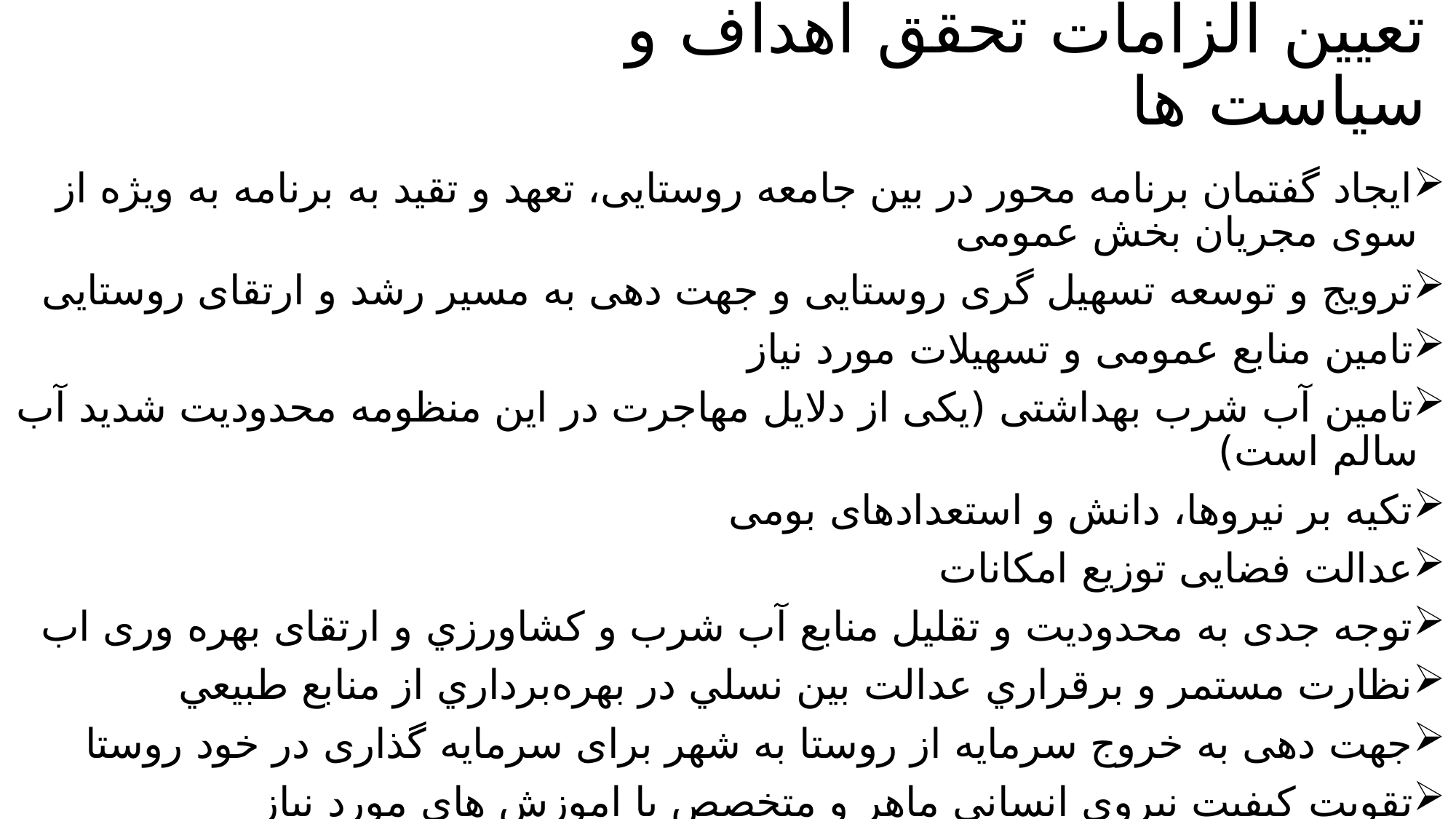

# تعیین الزامات تحقق اهداف و سیاست ها
ایجاد گفتمان برنامه محور در بین جامعه روستایی، تعهد و تقید به برنامه به ویژه از سوی مجریان بخش عمومی
ترویج و توسعه تسهیل گری روستایی و جهت دهی به مسیر رشد و ارتقای روستایی
تامین منابع عمومی و تسهیلات مورد نیاز
تامین آب شرب بهداشتی (یکی از دلایل مهاجرت در این منظومه محدودیت شدید آب سالم است)
تکیه بر نیروها، دانش و استعدادهای بومی
عدالت فضایی توزیع امکانات
توجه جدی به محدوديت و تقليل منابع آب شرب و کشاورزي و ارتقای بهره وری اب
نظارت مستمر و برقراري عدالت بين نسلي در بهره‌برداري از منابع طبيعي
جهت دهی به خروج سرمایه از روستا به شهر برای سرمایه گذاری در خود روستا
تقویت کیفیت نيروي انساني ماهر و متخصص با اموزش های مورد نیاز